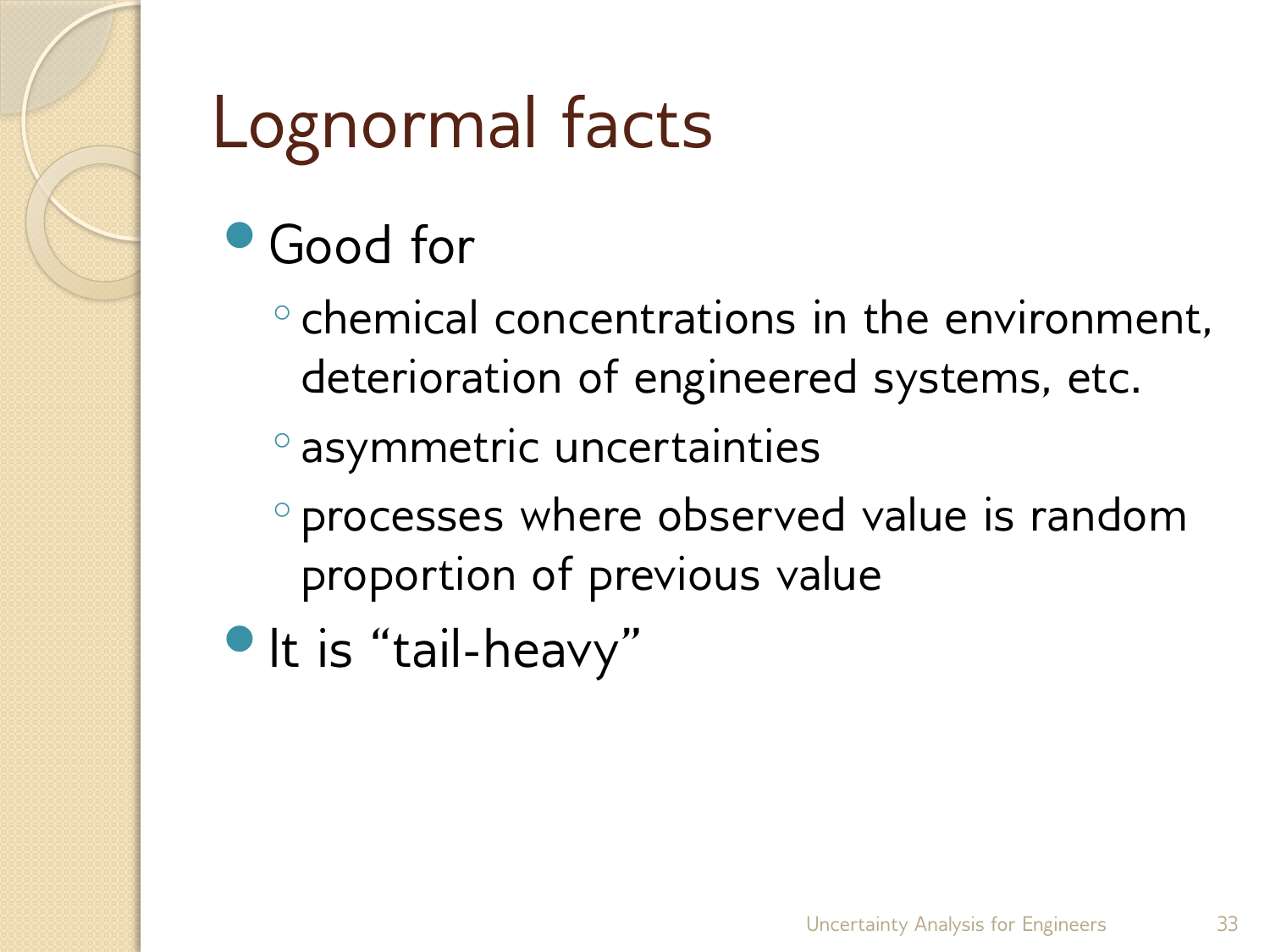

# Lognormal facts
Good for
chemical concentrations in the environment, deterioration of engineered systems, etc.
asymmetric uncertainties
processes where observed value is random proportion of previous value
It is “tail-heavy”
Uncertainty Analysis for Engineers
33